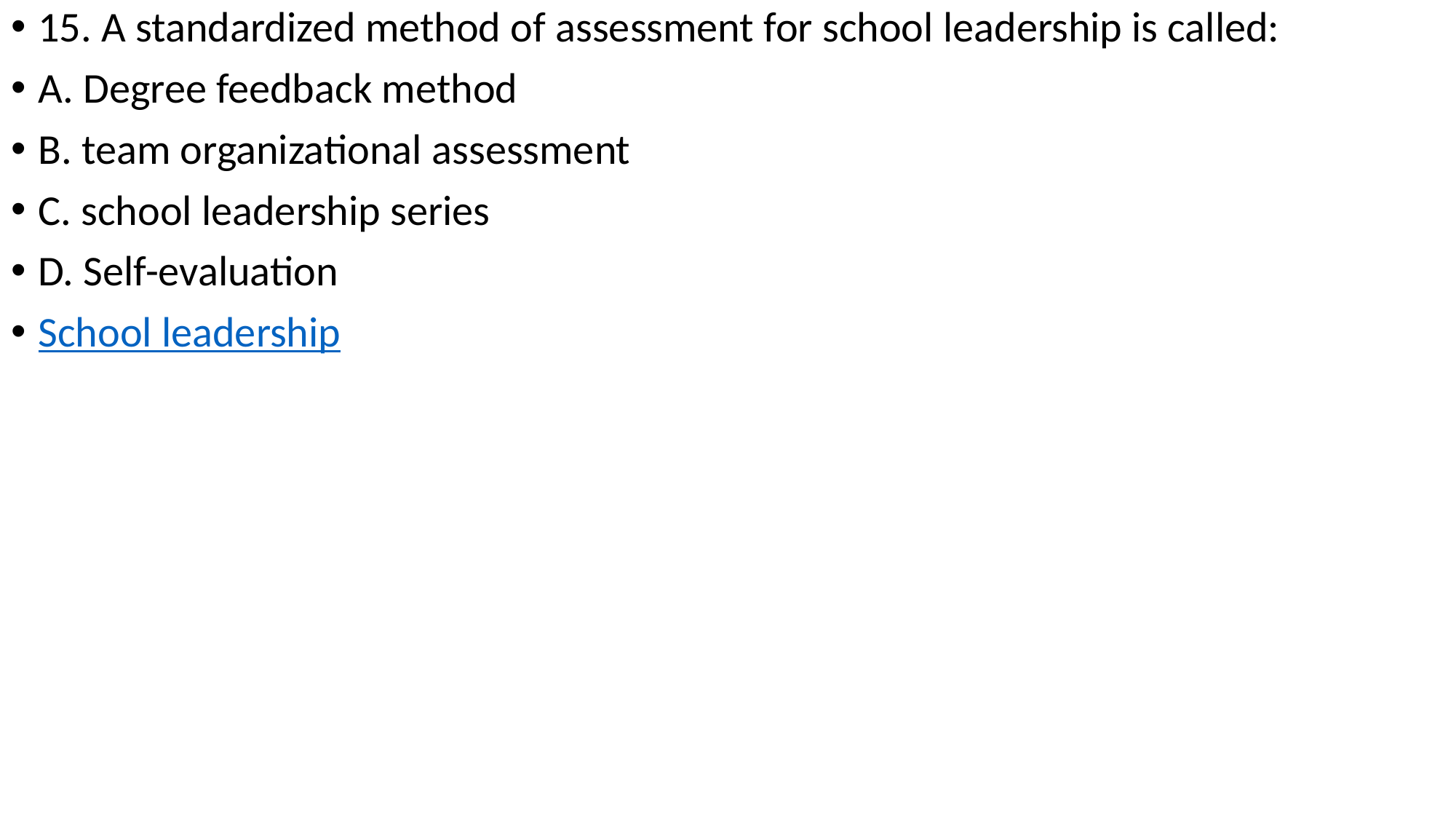

15. A standardized method of assessment for school leadership is called:
A. Degree feedback method
B. team organizational assessment
C. school leadership series
D. Self-evaluation
School leadership